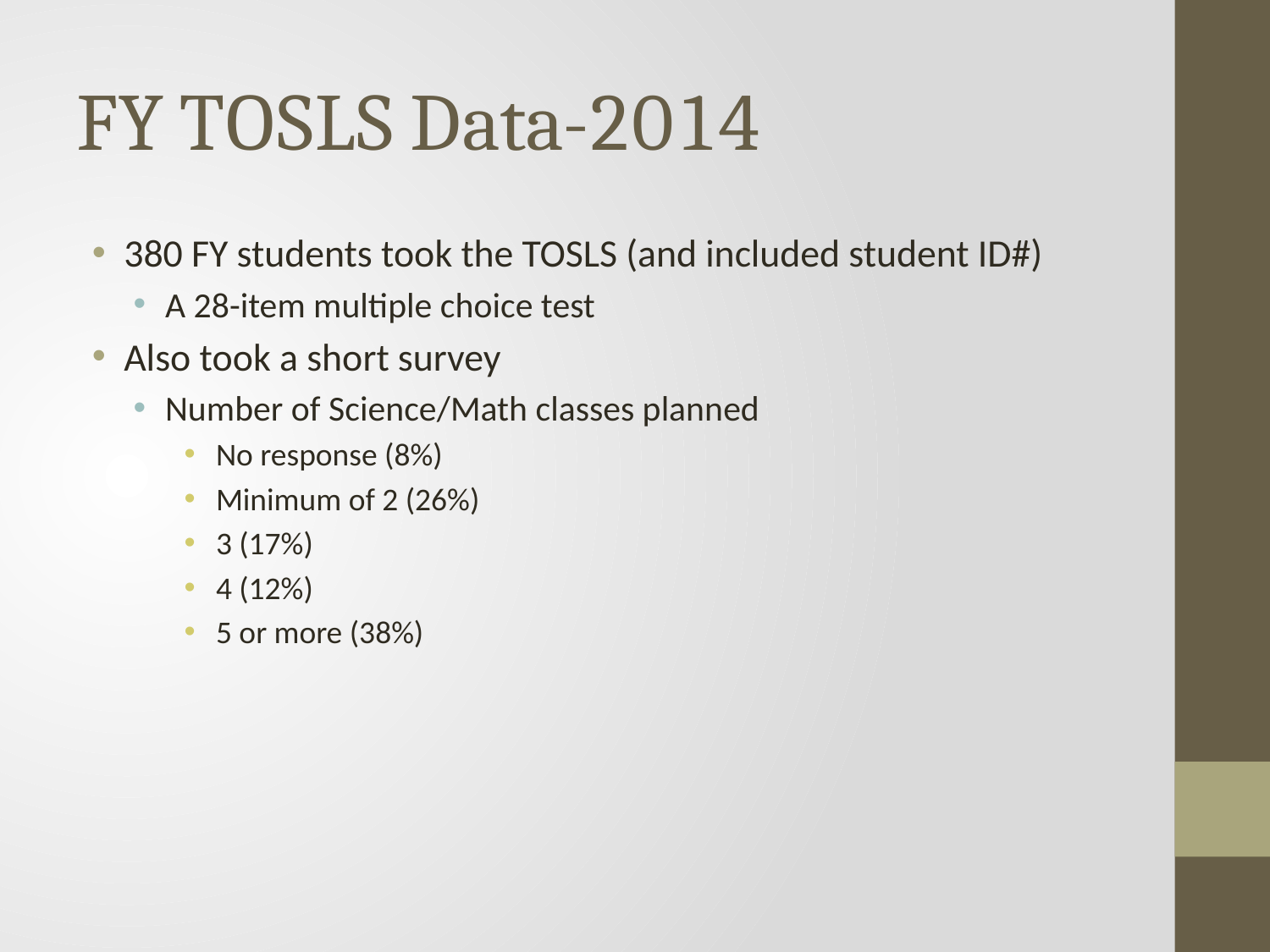

# FY TOSLS Data-2014
380 FY students took the TOSLS (and included student ID#)
A 28-item multiple choice test
Also took a short survey
Number of Science/Math classes planned
No response (8%)
Minimum of 2 (26%)
3 (17%)
4 (12%)
5 or more (38%)